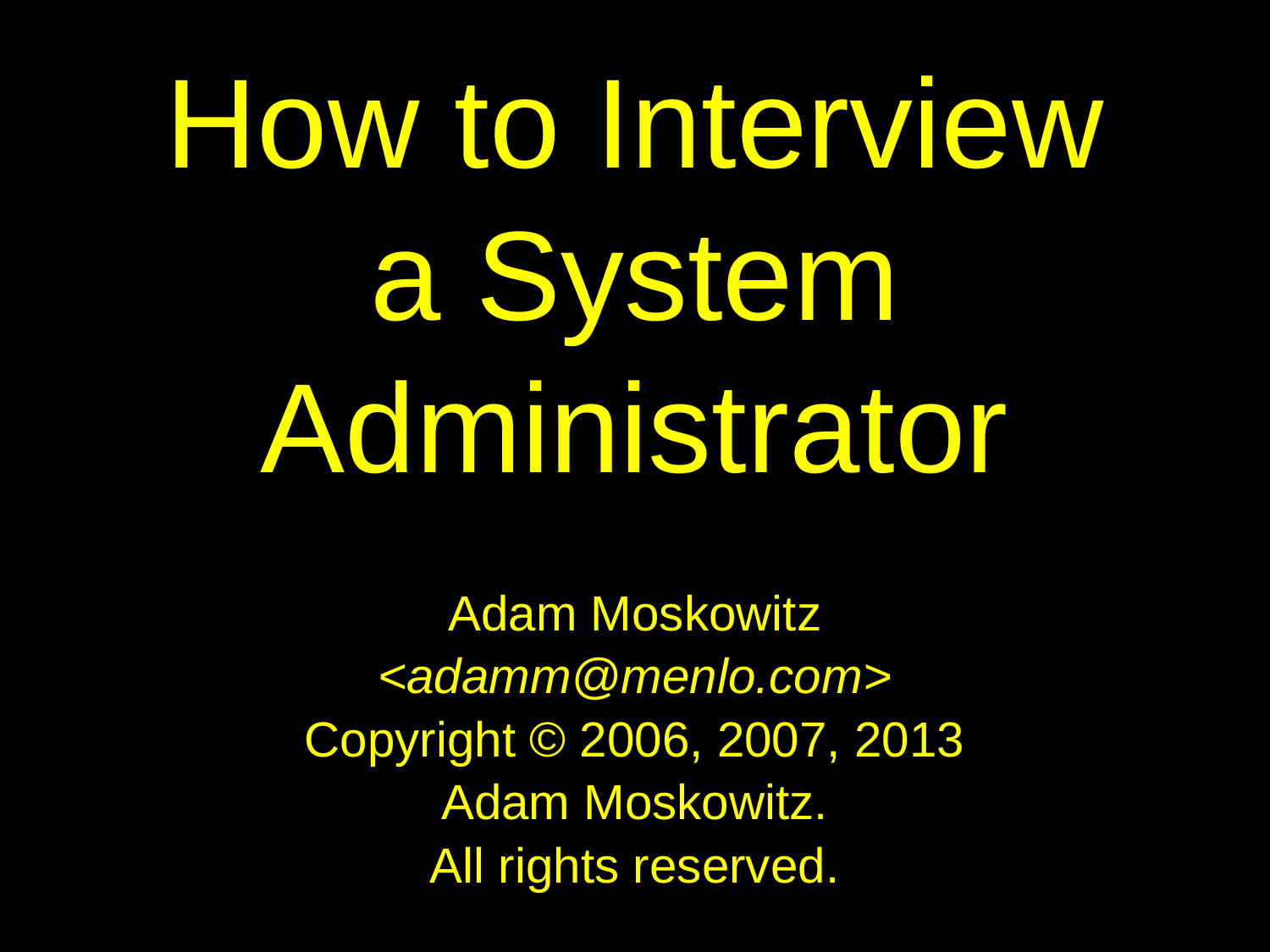

# How to Interview a System Administrator
Adam Moskowitz
<adamm@menlo.com>
Copyright © 2006, 2007, 2013
Adam Moskowitz.
All rights reserved.